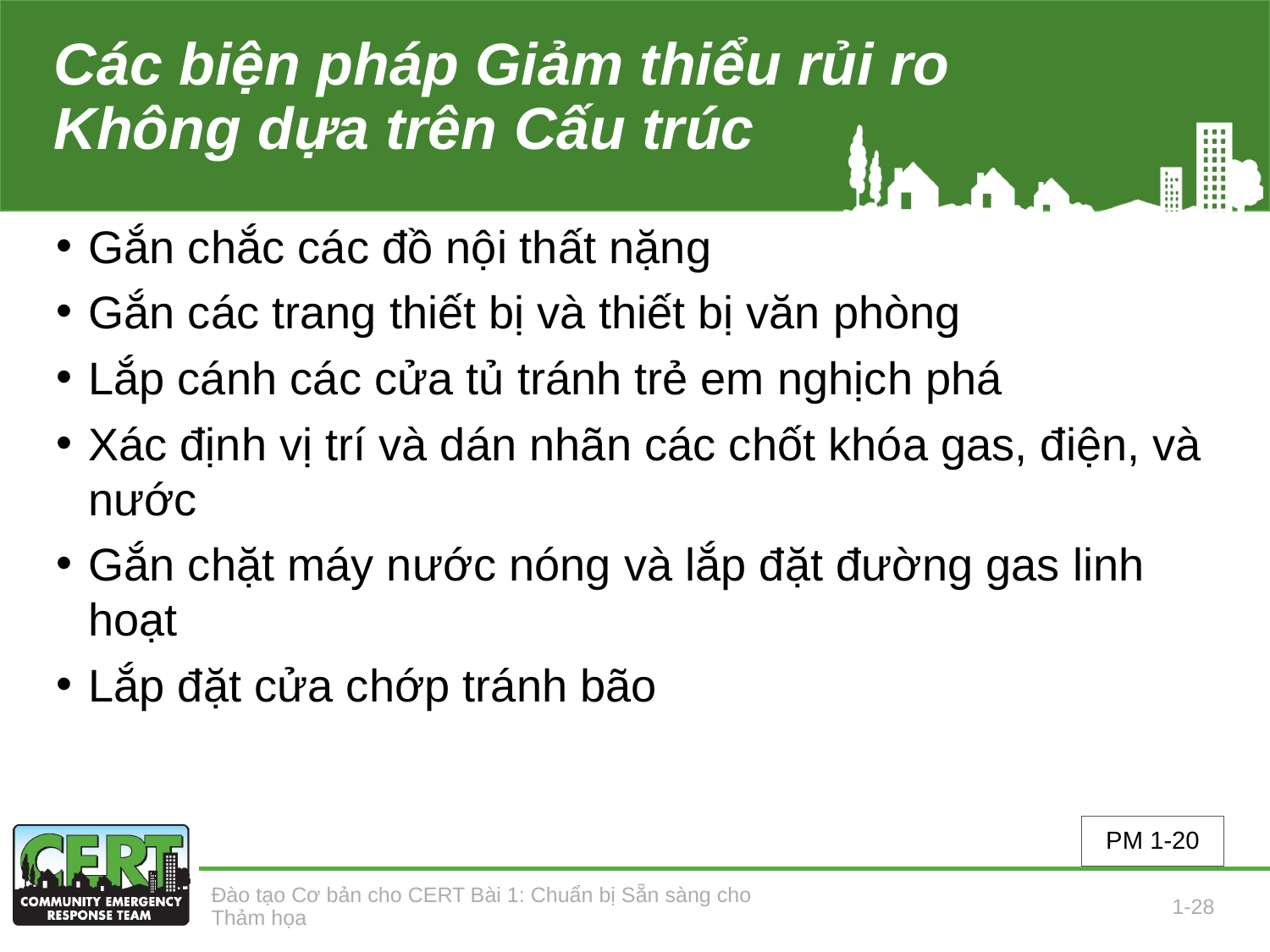

# Các biện pháp Giảm thiểu rủi ro Không dựa trên Cấu trúc
Gắn chắc các đồ nội thất nặng
Gắn các trang thiết bị và thiết bị văn phòng
Lắp cánh các cửa tủ tránh trẻ em nghịch phá
Xác định vị trí và dán nhãn các chốt khóa gas, điện, và nước
Gắn chặt máy nước nóng và lắp đặt đường gas linh hoạt
Lắp đặt cửa chớp tránh bão
PM 1-20
Đào tạo Cơ bản cho CERT Bài 1: Chuẩn bị Sẵn sàng cho Thảm họa
1-28